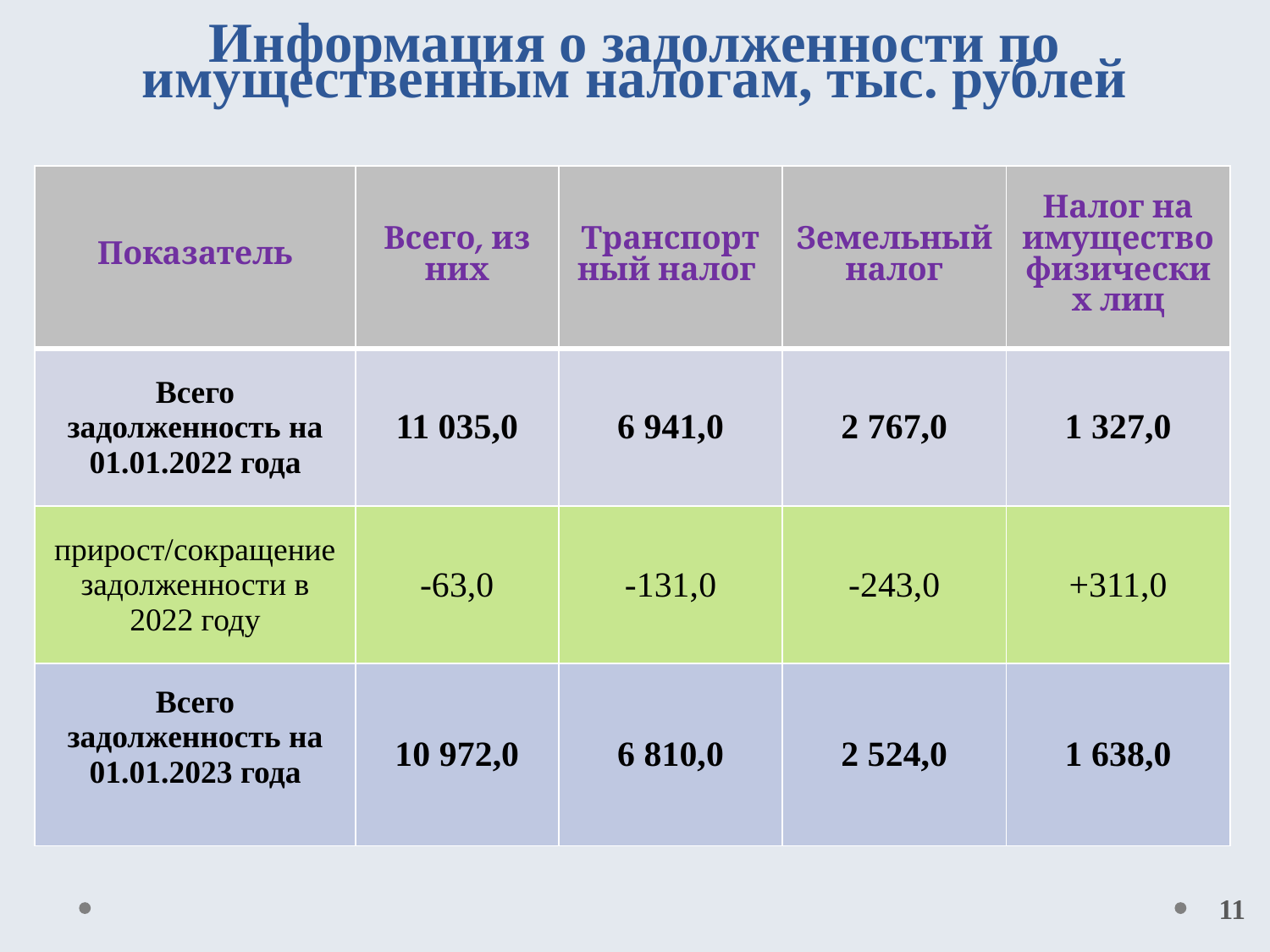

# Информация о задолженности по имущественным налогам, тыс. рублей
| Показатель | Всего, из них | Транспортный налог | Земельный налог | Налог на имущество физических лиц |
| --- | --- | --- | --- | --- |
| Всего задолженность на 01.01.2022 года | 11 035,0 | 6 941,0 | 2 767,0 | 1 327,0 |
| прирост/сокращение задолженности в 2022 году | -63,0 | -131,0 | -243,0 | +311,0 |
| Всего задолженность на 01.01.2023 года | 10 972,0 | 6 810,0 | 2 524,0 | 1 638,0 |
11